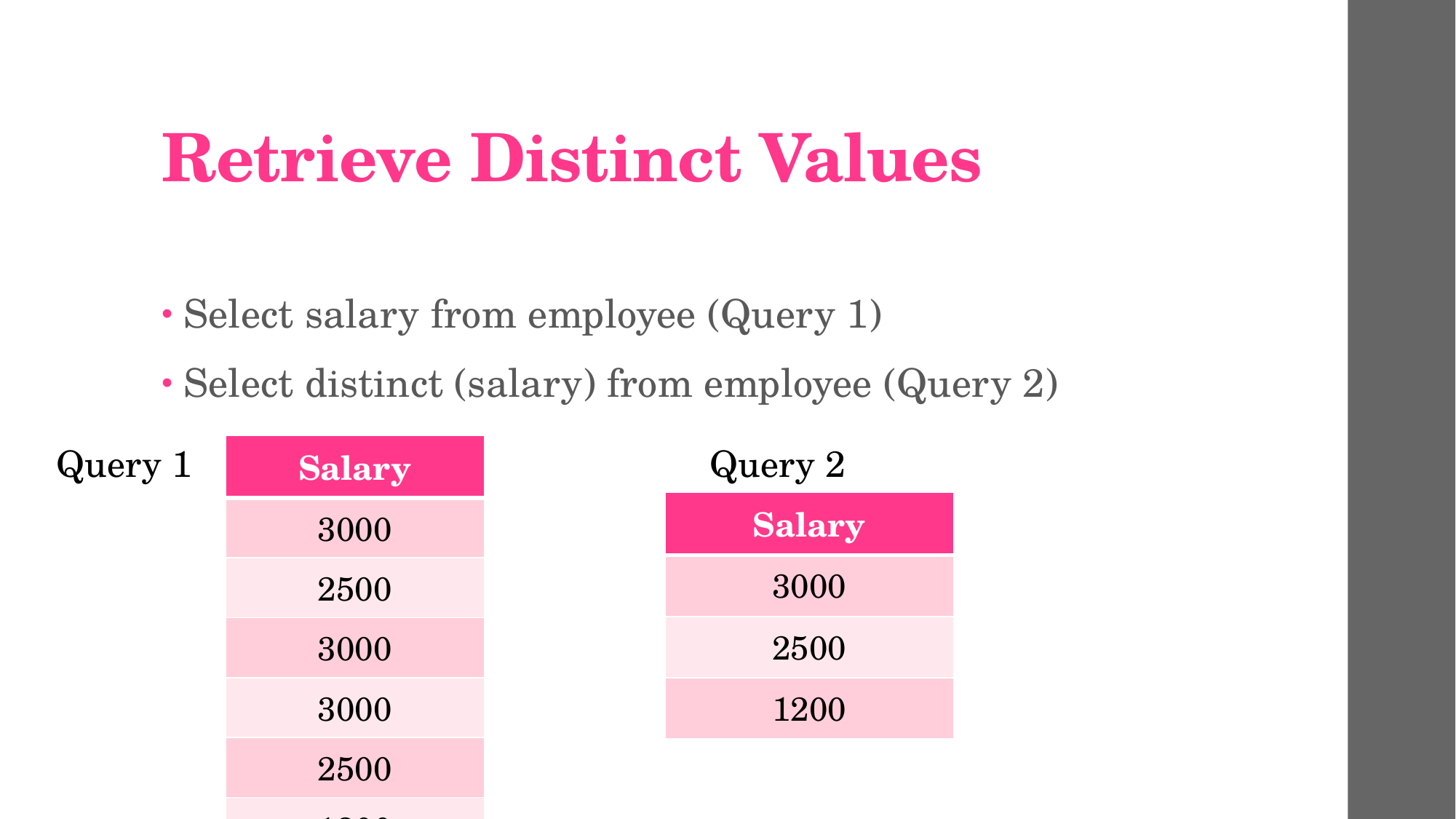

# Retrieve Distinct Values

Select salary from employee (Query 1)
Select distinct (salary) from employee (Query 2)

| Salary |
| --- |
| 3000 |
| 2500 |
| 3000 |
| 3000 |
| 2500 |
| 1200 |
Query 1
Query 2
| Salary |
| --- |
| 3000 |
| 2500 |
| 1200 |